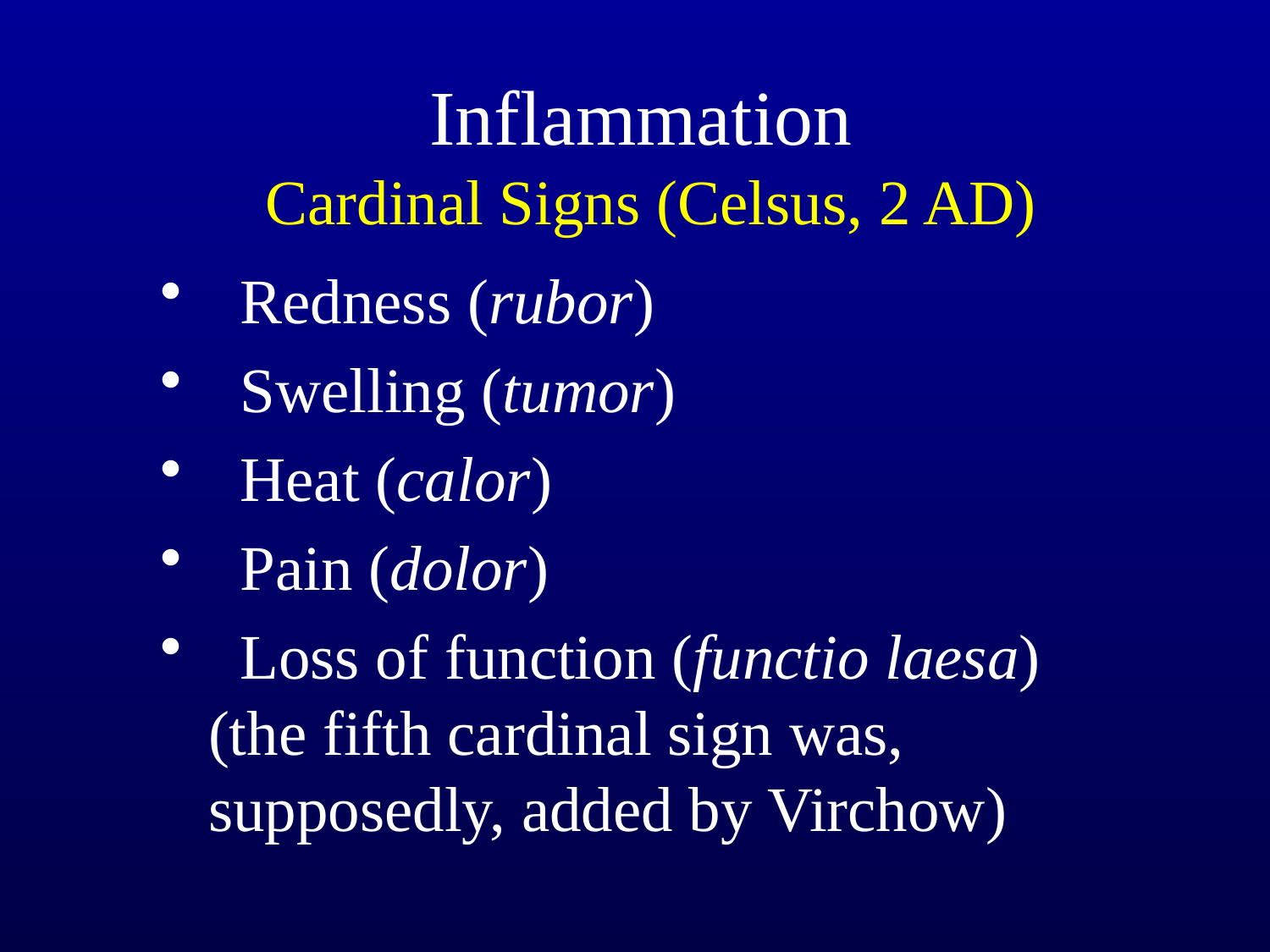

# Inflammation Cardinal Signs (Celsus, 2 AD)
  Redness (rubor)
  Swelling (tumor)
  Heat (calor)
  Pain (dolor)
  Loss of function (functio laesa) (the fifth cardinal sign was, supposedly, added by Virchow)